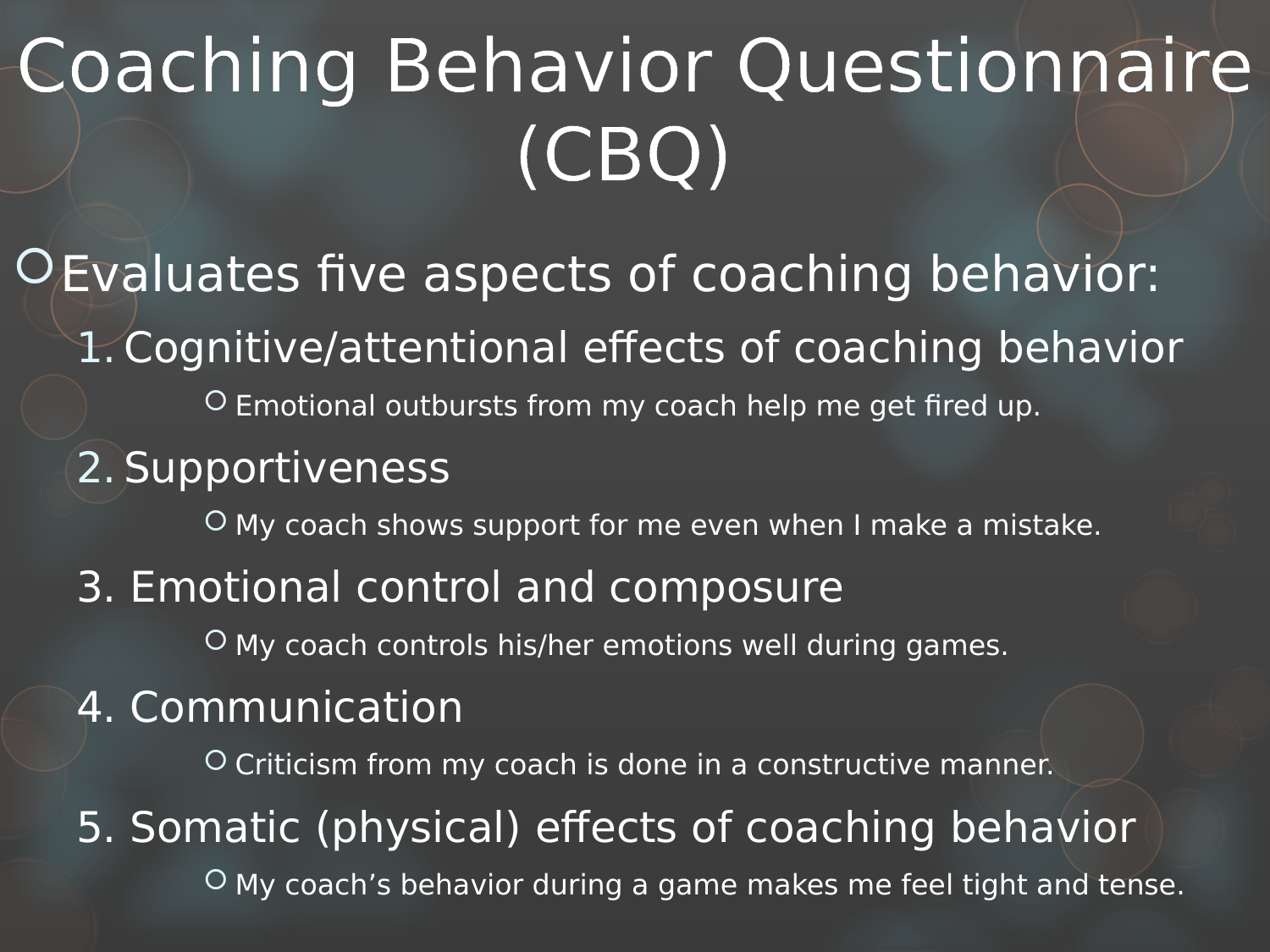

# Coaching Behavior Questionnaire (CBQ)
Evaluates five aspects of coaching behavior:
Cognitive/attentional effects of coaching behavior
Emotional outbursts from my coach help me get fired up.
Supportiveness
My coach shows support for me even when I make a mistake.
3. Emotional control and composure
My coach controls his/her emotions well during games.
4. Communication
Criticism from my coach is done in a constructive manner.
5. Somatic (physical) effects of coaching behavior
My coach’s behavior during a game makes me feel tight and tense.